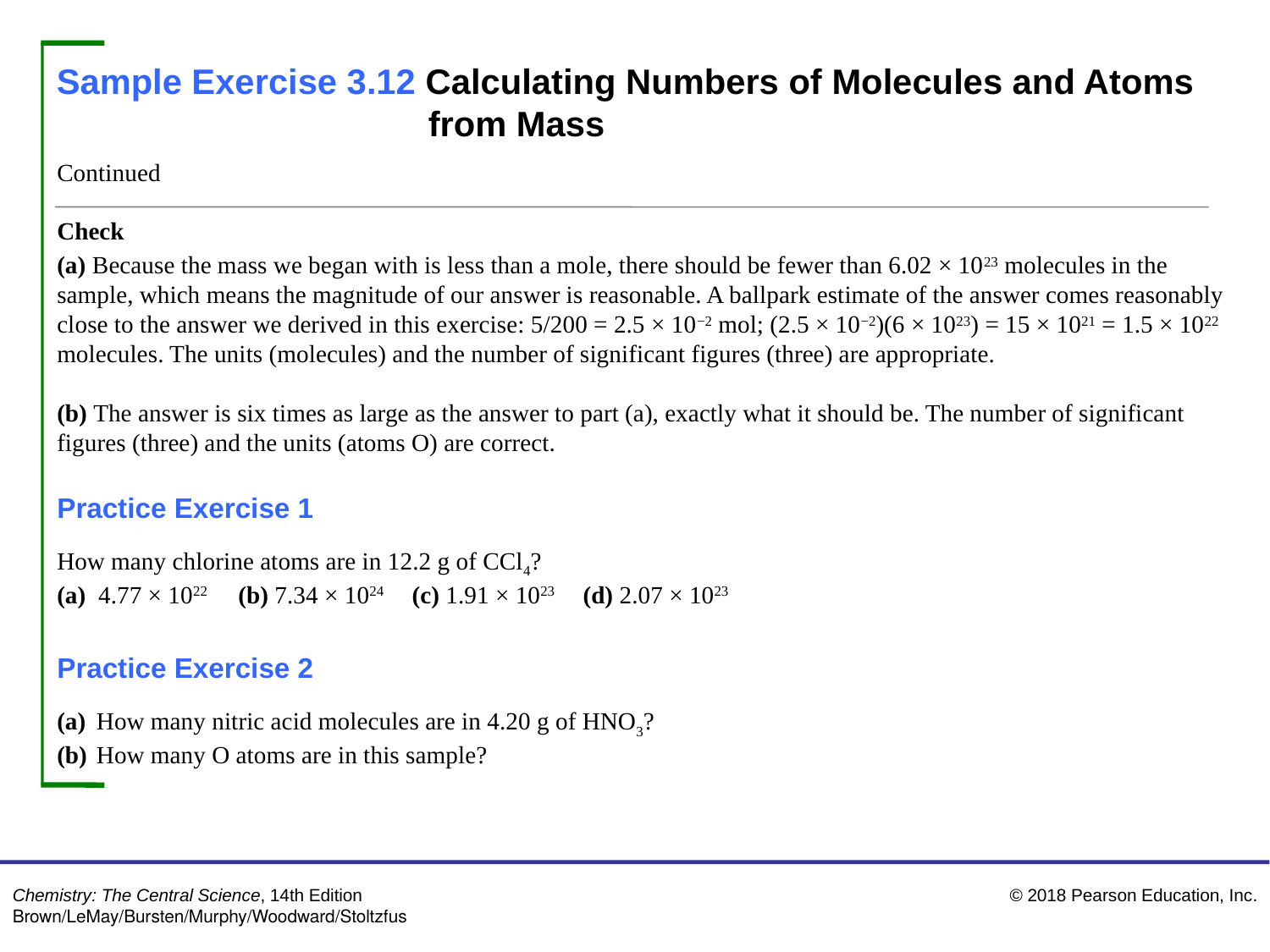

Sample Exercise 3.12 Calculating Numbers of Molecules and Atoms from Mass
Continued

Check
(a) Because the mass we began with is less than a mole, there should be fewer than 6.02 × 1023 molecules in the sample, which means the magnitude of our answer is reasonable. A ballpark estimate of the answer comes reasonably close to the answer we derived in this exercise: 5/200 = 2.5 × 10−2 mol; (2.5 × 10−2)(6 × 1023) = 15 × 1021 = 1.5 × 1022 molecules. The units (molecules) and the number of significant figures (three) are appropriate.

(b) The answer is six times as large as the answer to part (a), exactly what it should be. The number of significant figures (three) and the units (atoms O) are correct.

Practice Exercise 1

How many chlorine atoms are in 12.2 g of CCl4?
(a)  4.77 × 1022     (b) 7.34 × 1024     (c) 1.91 × 1023     (d) 2.07 × 1023

Practice Exercise 2

(a)	How many nitric acid molecules are in 4.20 g of HNO3?
(b)	How many O atoms are in this sample?